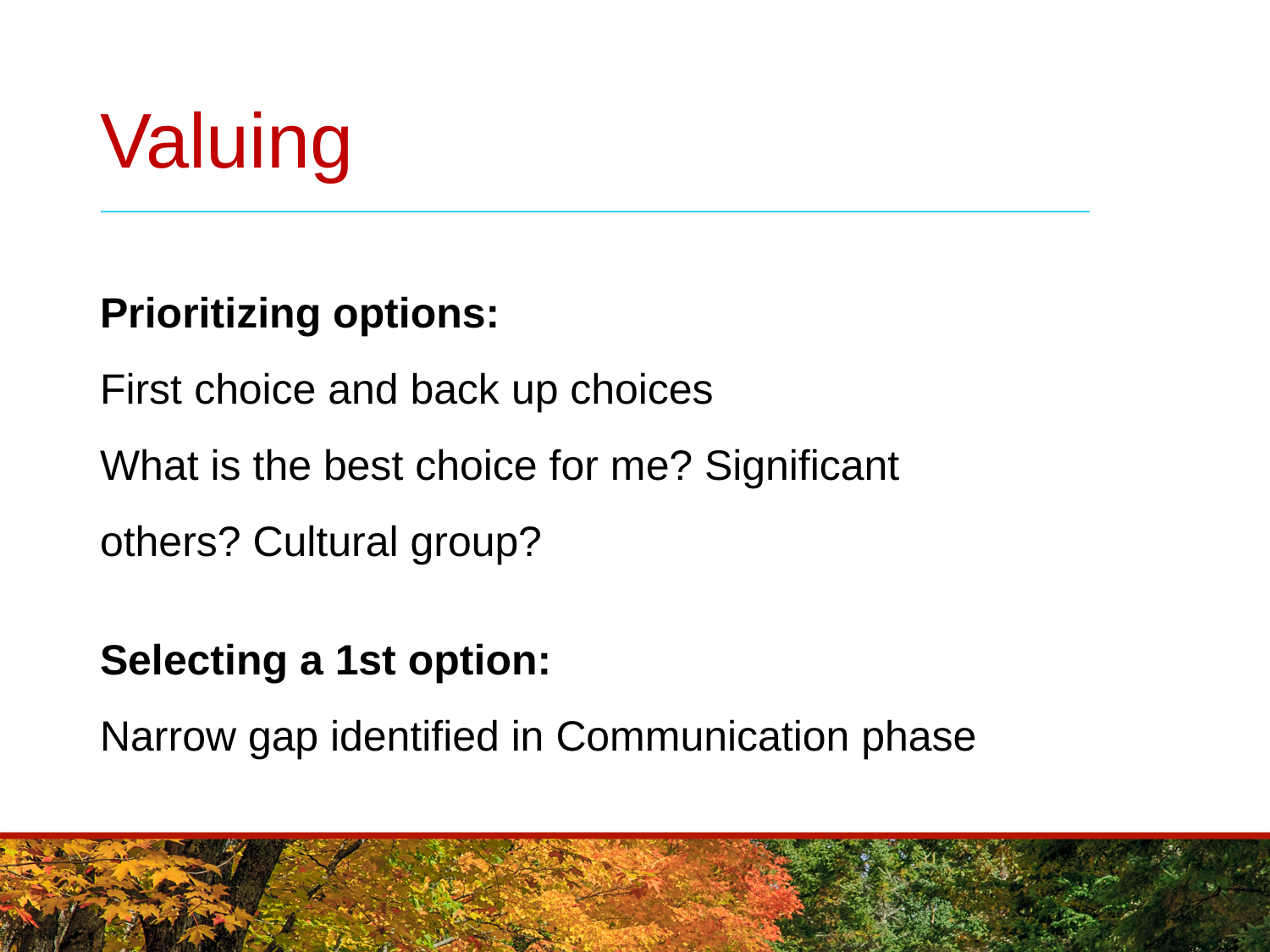

# Valuing
Prioritizing options:
First choice and back up choices
What is the best choice for me? Significant
others? Cultural group?
Selecting a 1st option:
Narrow gap identified in Communication phase